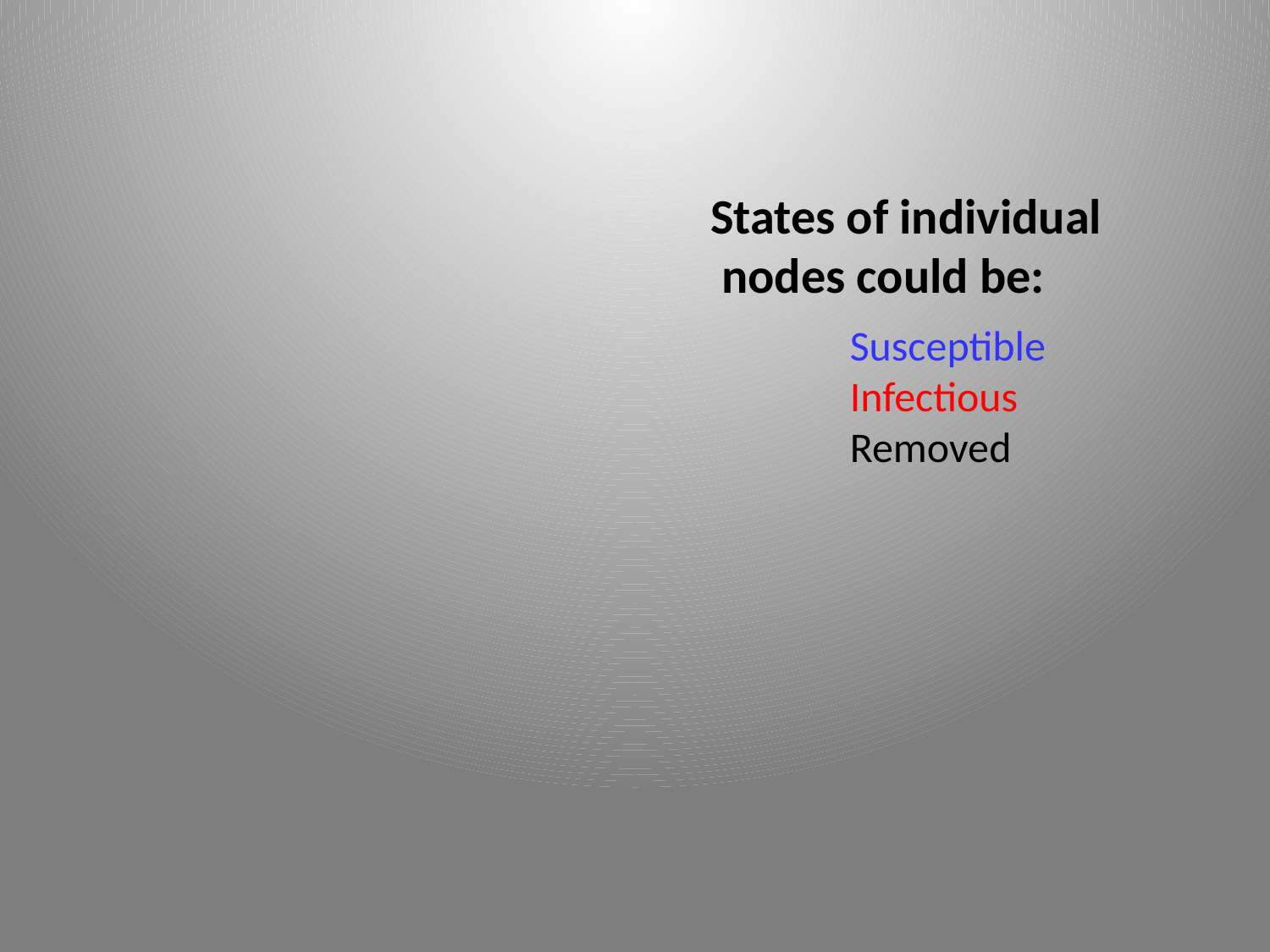

States of individual
 nodes could be:

Susceptible
Infectious
Removed